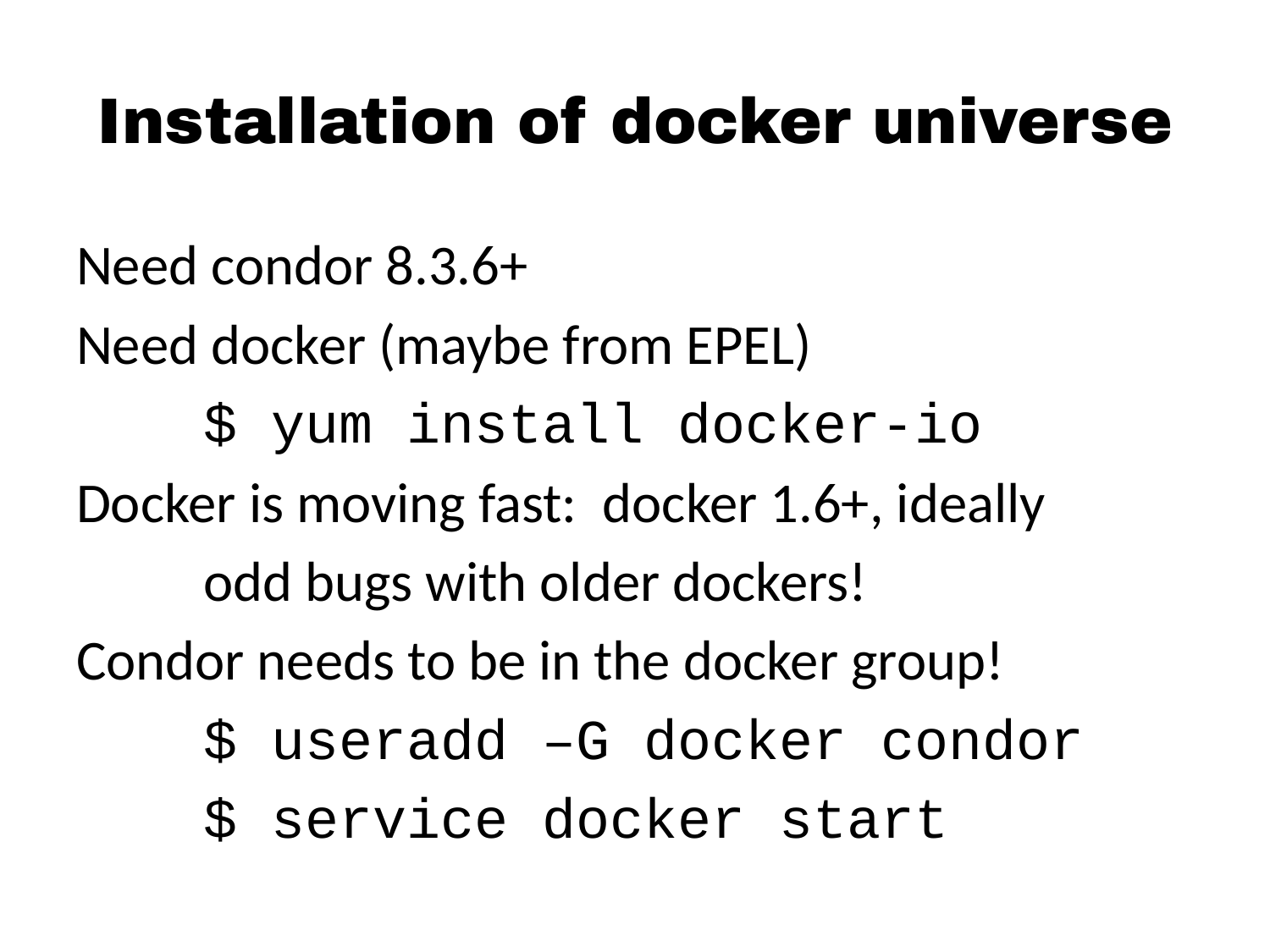

# Installation of docker universe
Need condor 8.3.6+
Need docker (maybe from EPEL)
	$ yum install docker-io
Docker is moving fast:  docker 1.6+, ideally
	odd bugs with older dockers!
Condor needs to be in the docker group!
	$ useradd –G docker condor
	$ service docker start